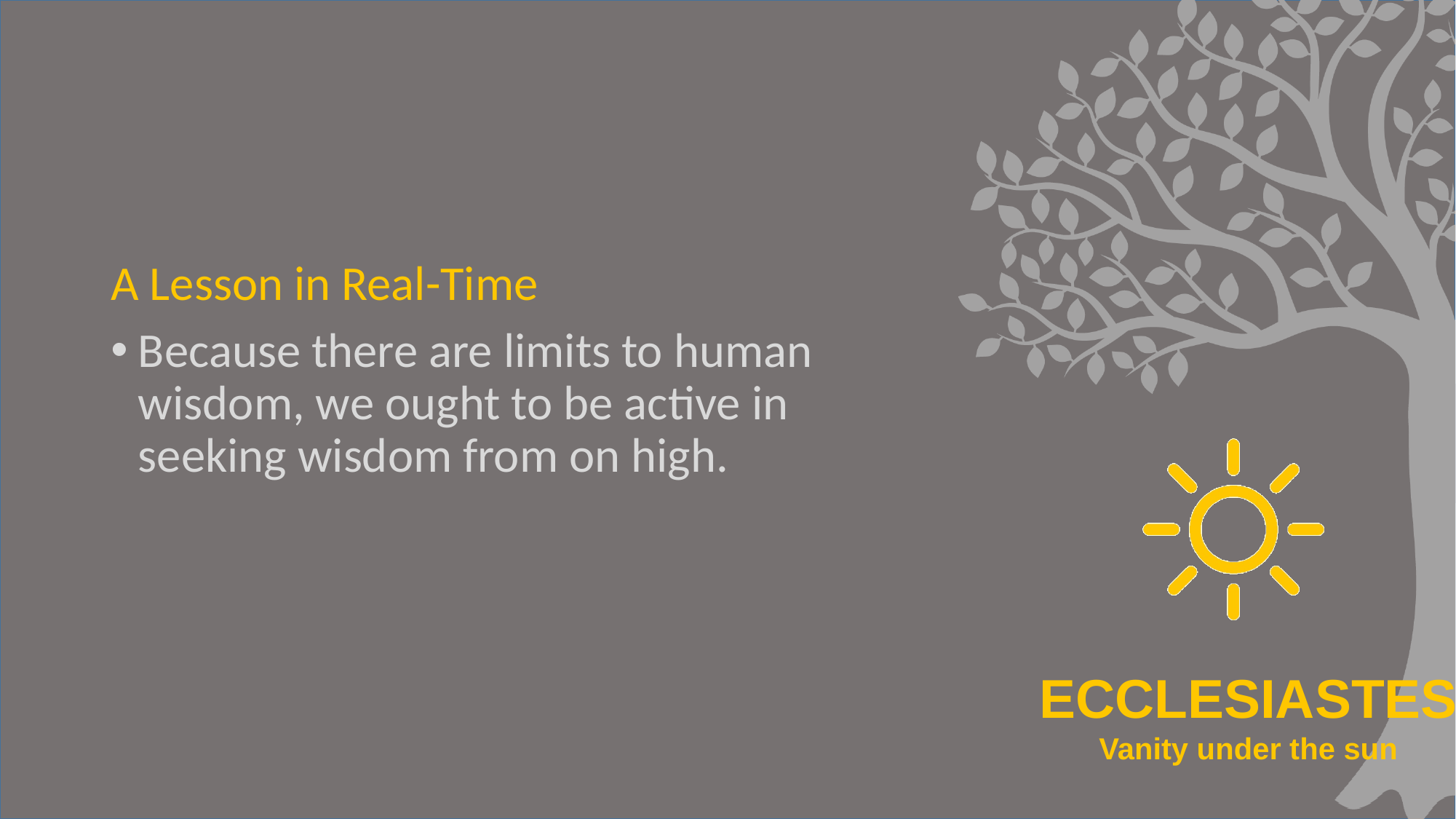

A Lesson in Real-Time
Because there are limits to human wisdom, we ought to be active in seeking wisdom from on high.